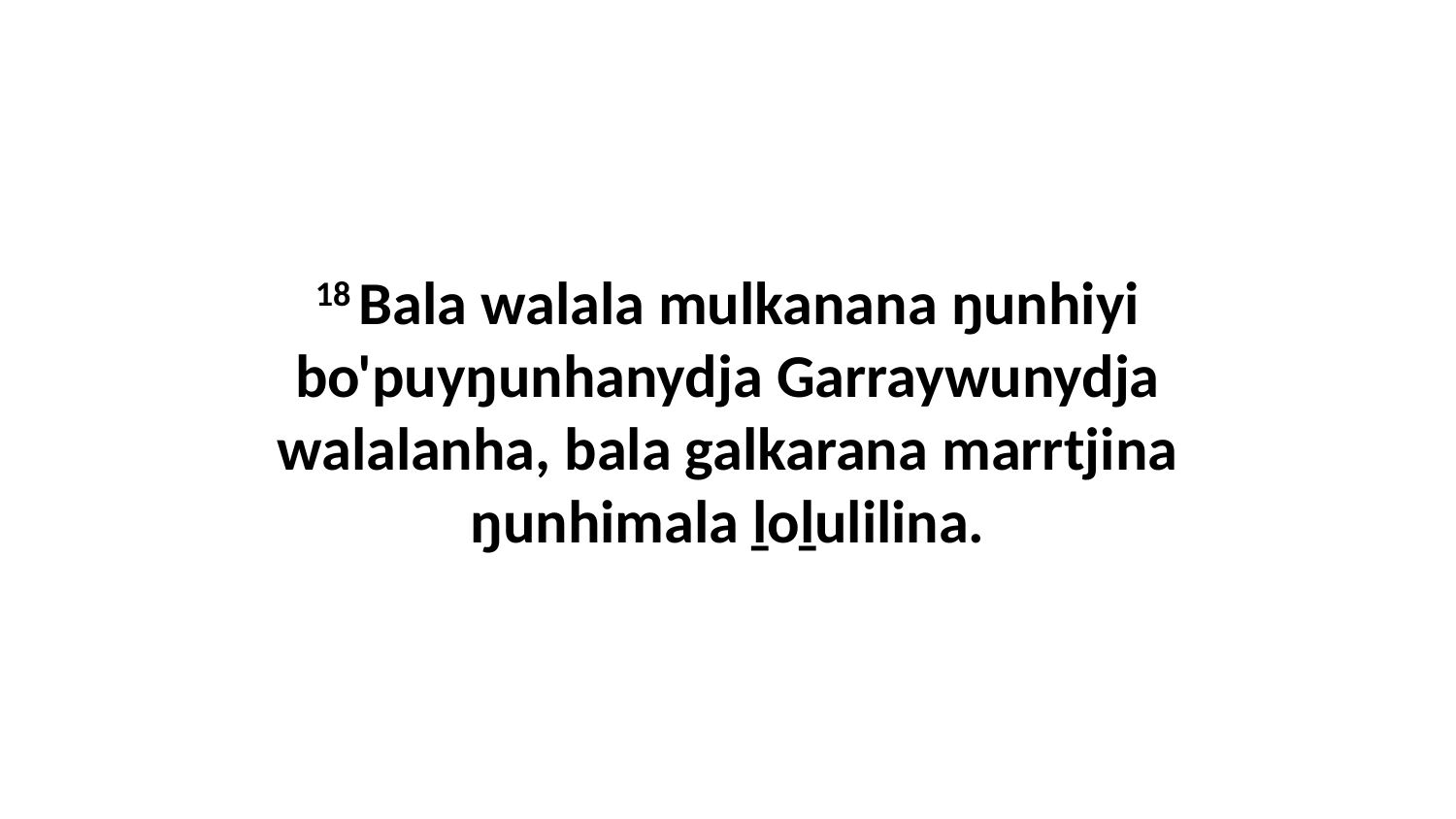

18 Bala walala mulkanana ŋunhiyi bo'puyŋunhanydja Garraywunydja walalanha, bala galkarana marrtjina ŋunhimala ḻoḻulilina.